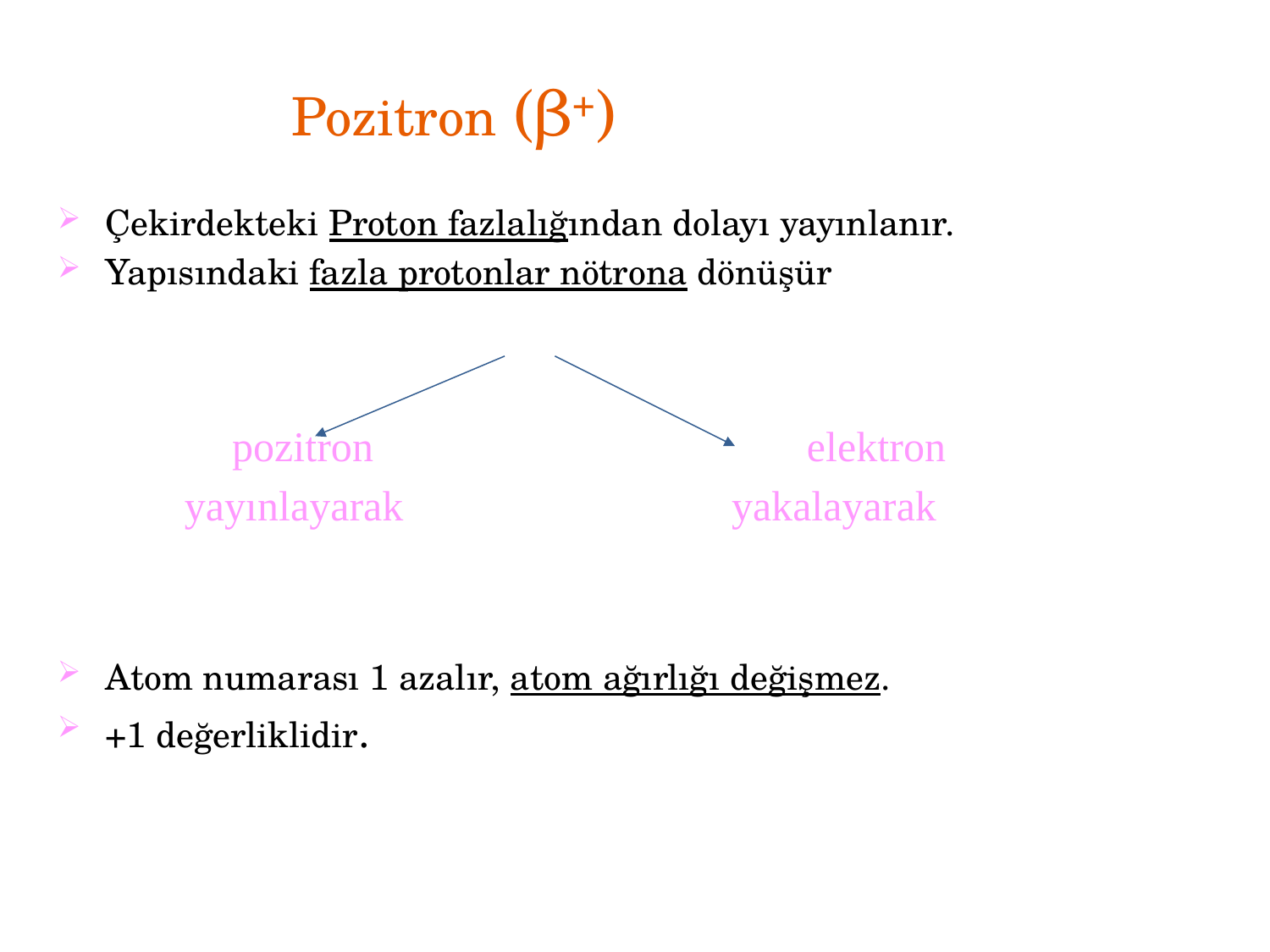

Pozitron (β+)

Çekirdekteki Proton fazlalığından dolayı yayınlanır.
Yapısındaki fazla protonlar nötrona dönüşür

		pozitron                                         elektron
            yayınlayarak                               yakalayarak

Atom numarası 1 azalır, atom ağırlığı değişmez.
+1 değerliklidir.